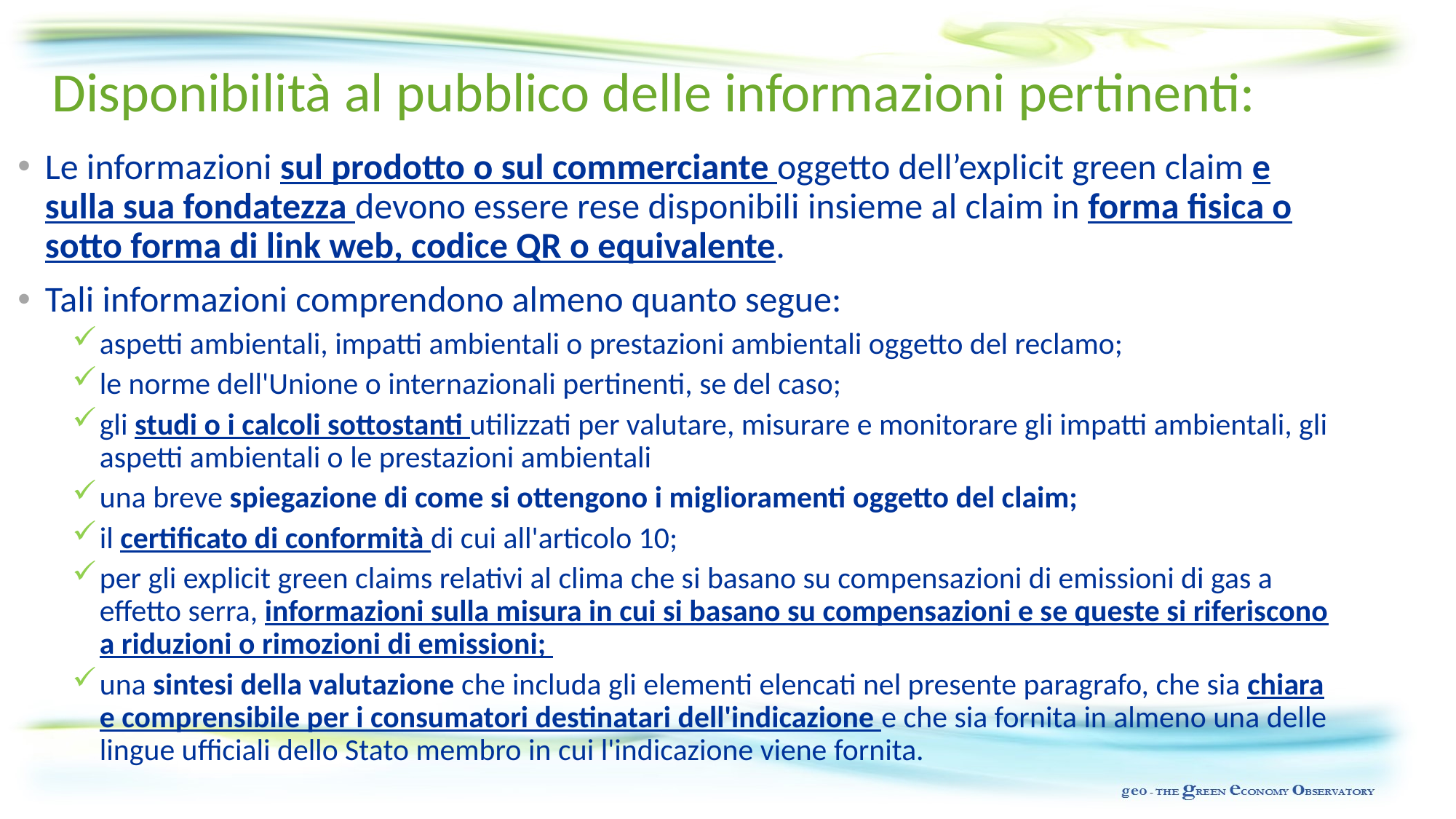

# Disponibilità al pubblico delle informazioni pertinenti:
Le informazioni sul prodotto o sul commerciante oggetto dell’explicit green claim e sulla sua fondatezza devono essere rese disponibili insieme al claim in forma fisica o sotto forma di link web, codice QR o equivalente.
Tali informazioni comprendono almeno quanto segue:
aspetti ambientali, impatti ambientali o prestazioni ambientali oggetto del reclamo;
le norme dell'Unione o internazionali pertinenti, se del caso;
gli studi o i calcoli sottostanti utilizzati per valutare, misurare e monitorare gli impatti ambientali, gli aspetti ambientali o le prestazioni ambientali
una breve spiegazione di come si ottengono i miglioramenti oggetto del claim;
il certificato di conformità di cui all'articolo 10;
per gli explicit green claims relativi al clima che si basano su compensazioni di emissioni di gas a effetto serra, informazioni sulla misura in cui si basano su compensazioni e se queste si riferiscono a riduzioni o rimozioni di emissioni;
una sintesi della valutazione che includa gli elementi elencati nel presente paragrafo, che sia chiara e comprensibile per i consumatori destinatari dell'indicazione e che sia fornita in almeno una delle lingue ufficiali dello Stato membro in cui l'indicazione viene fornita.